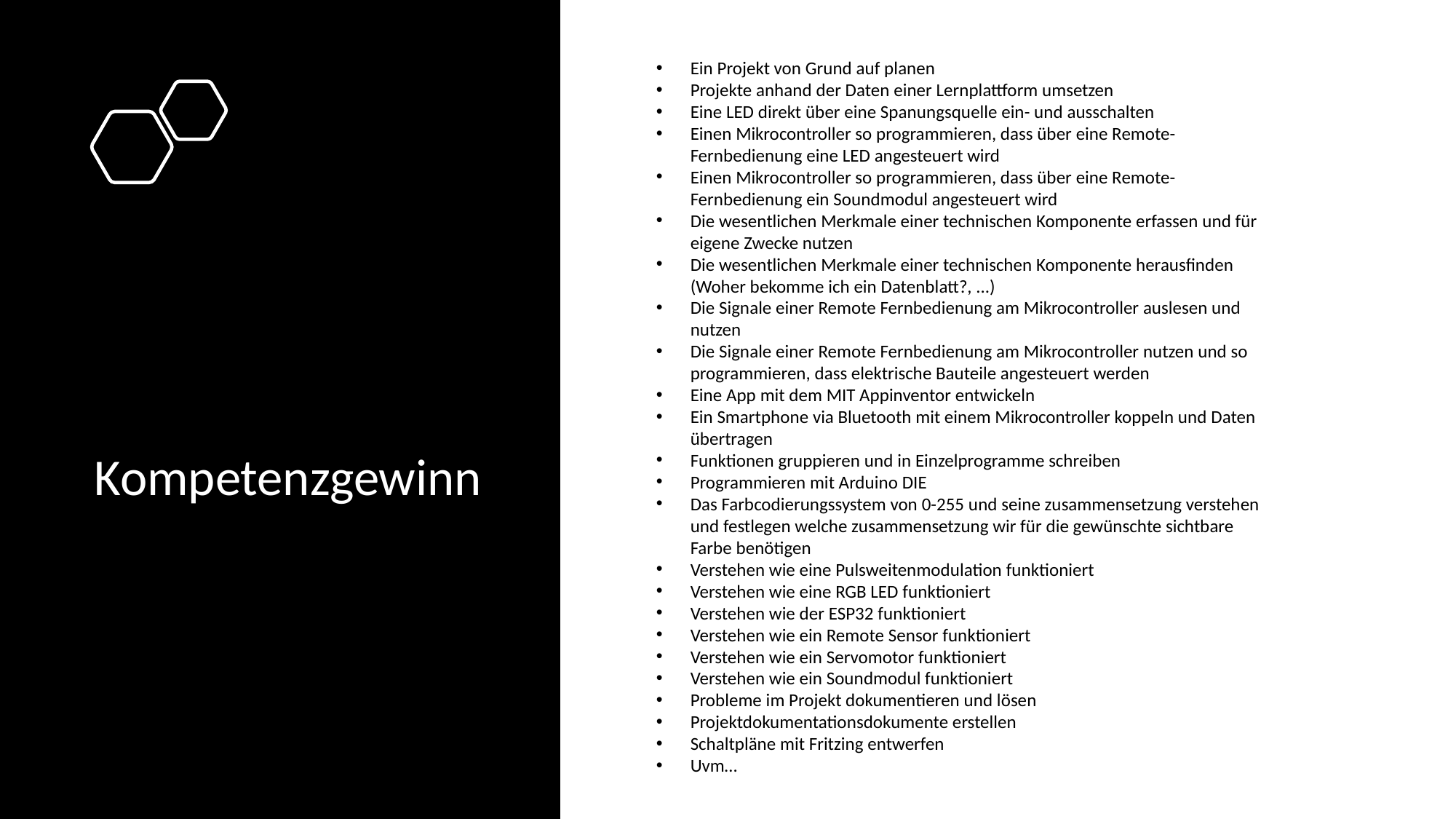

Ein Projekt von Grund auf planen
Projekte anhand der Daten einer Lernplattform umsetzen
Eine LED direkt über eine Spanungsquelle ein- und ausschalten
Einen Mikrocontroller so programmieren, dass über eine Remote-Fernbedienung eine LED angesteuert wird
Einen Mikrocontroller so programmieren, dass über eine Remote-Fernbedienung ein Soundmodul angesteuert wird
Die wesentlichen Merkmale einer technischen Komponente erfassen und für eigene Zwecke nutzen
Die wesentlichen Merkmale einer technischen Komponente herausfinden (Woher bekomme ich ein Datenblatt?, ...)
Die Signale einer Remote Fernbedienung am Mikrocontroller auslesen und nutzen
Die Signale einer Remote Fernbedienung am Mikrocontroller nutzen und so programmieren, dass elektrische Bauteile angesteuert werden
Eine App mit dem MIT Appinventor entwickeln
Ein Smartphone via Bluetooth mit einem Mikrocontroller koppeln und Daten übertragen
Funktionen gruppieren und in Einzelprogramme schreiben
Programmieren mit Arduino DIE
Das Farbcodierungssystem von 0-255 und seine zusammensetzung verstehen und festlegen welche zusammensetzung wir für die gewünschte sichtbare Farbe benötigen
Verstehen wie eine Pulsweitenmodulation funktioniert
Verstehen wie eine RGB LED funktioniert
Verstehen wie der ESP32 funktioniert
Verstehen wie ein Remote Sensor funktioniert
Verstehen wie ein Servomotor funktioniert
Verstehen wie ein Soundmodul funktioniert
Probleme im Projekt dokumentieren und lösen
Projektdokumentationsdokumente erstellen
Schaltpläne mit Fritzing entwerfen
Uvm…

# Kompetenzgewinn